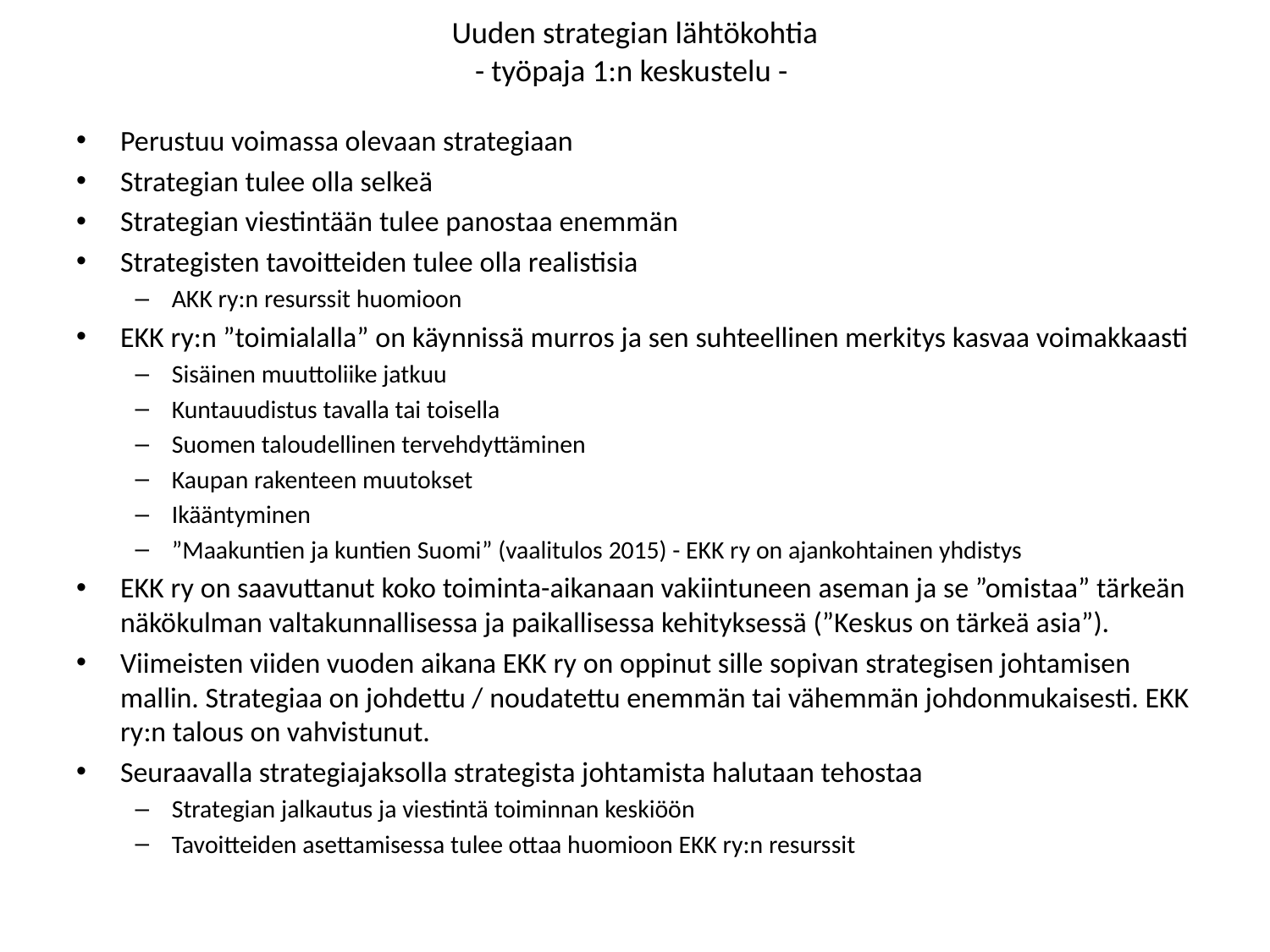

# Uuden strategian lähtökohtia - työpaja 1:n keskustelu -
Perustuu voimassa olevaan strategiaan
Strategian tulee olla selkeä
Strategian viestintään tulee panostaa enemmän
Strategisten tavoitteiden tulee olla realistisia
AKK ry:n resurssit huomioon
EKK ry:n ”toimialalla” on käynnissä murros ja sen suhteellinen merkitys kasvaa voimakkaasti
Sisäinen muuttoliike jatkuu
Kuntauudistus tavalla tai toisella
Suomen taloudellinen tervehdyttäminen
Kaupan rakenteen muutokset
Ikääntyminen
”Maakuntien ja kuntien Suomi” (vaalitulos 2015) - EKK ry on ajankohtainen yhdistys
EKK ry on saavuttanut koko toiminta-aikanaan vakiintuneen aseman ja se ”omistaa” tärkeän näkökulman valtakunnallisessa ja paikallisessa kehityksessä (”Keskus on tärkeä asia”).
Viimeisten viiden vuoden aikana EKK ry on oppinut sille sopivan strategisen johtamisen mallin. Strategiaa on johdettu / noudatettu enemmän tai vähemmän johdonmukaisesti. EKK ry:n talous on vahvistunut.
Seuraavalla strategiajaksolla strategista johtamista halutaan tehostaa
Strategian jalkautus ja viestintä toiminnan keskiöön
Tavoitteiden asettamisessa tulee ottaa huomioon EKK ry:n resurssit